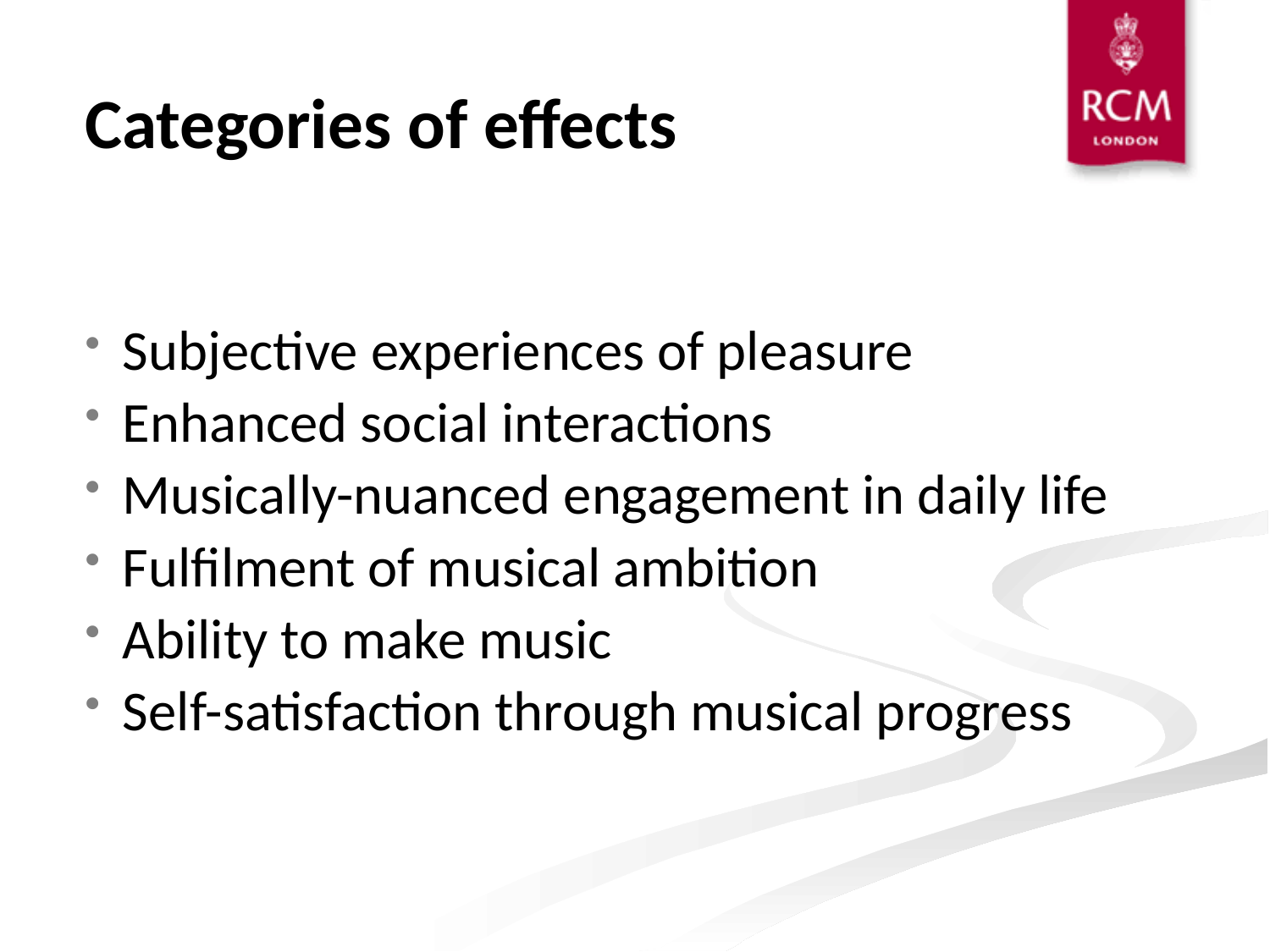

# Categories of effects
Subjective experiences of pleasure
Enhanced social interactions
Musically-nuanced engagement in daily life
Fulfilment of musical ambition
Ability to make music
Self-satisfaction through musical progress